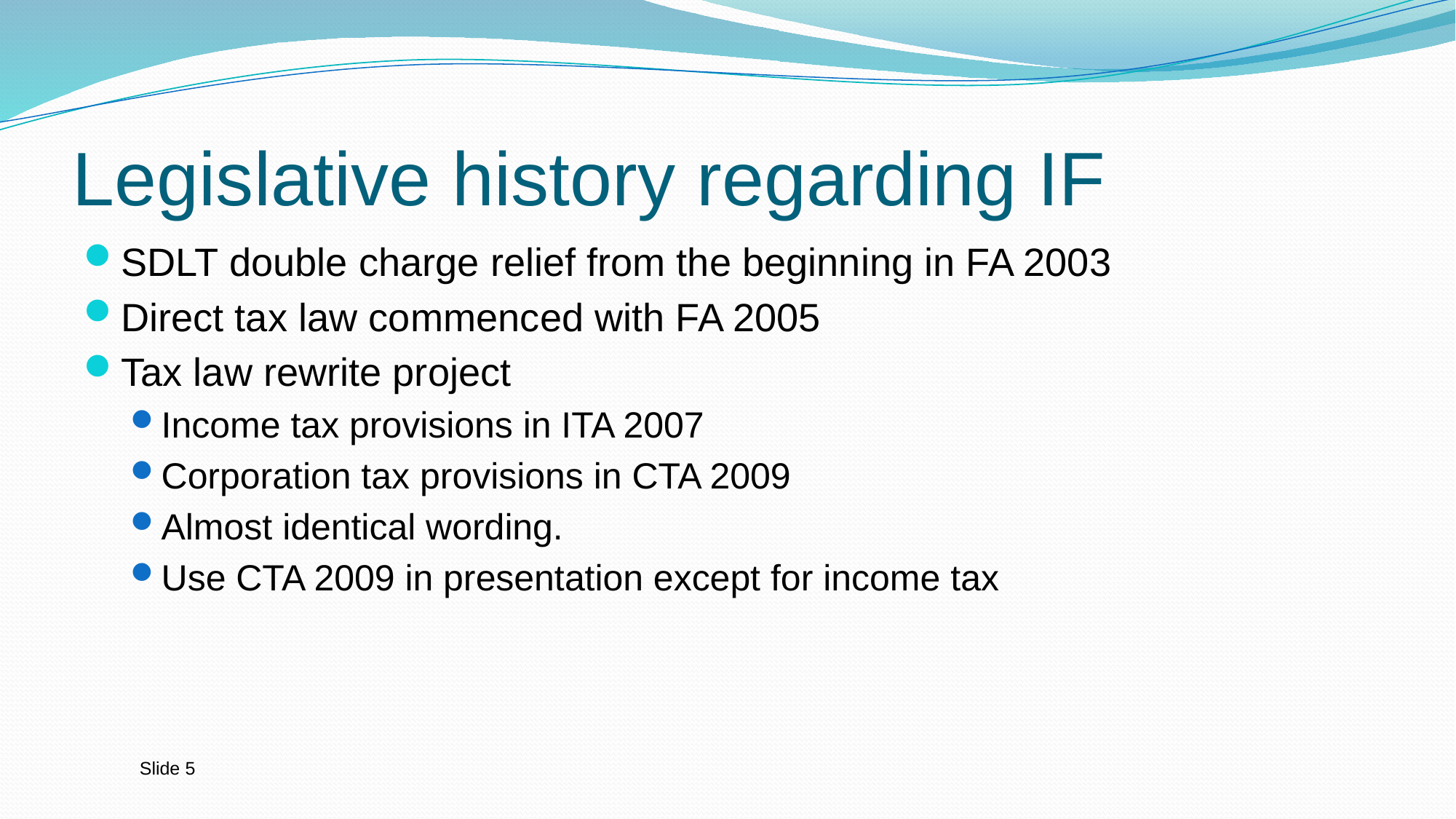

# Legislative history regarding IF
SDLT double charge relief from the beginning in FA 2003
Direct tax law commenced with FA 2005
Tax law rewrite project
Income tax provisions in ITA 2007
Corporation tax provisions in CTA 2009
Almost identical wording.
Use CTA 2009 in presentation except for income tax
Slide 5